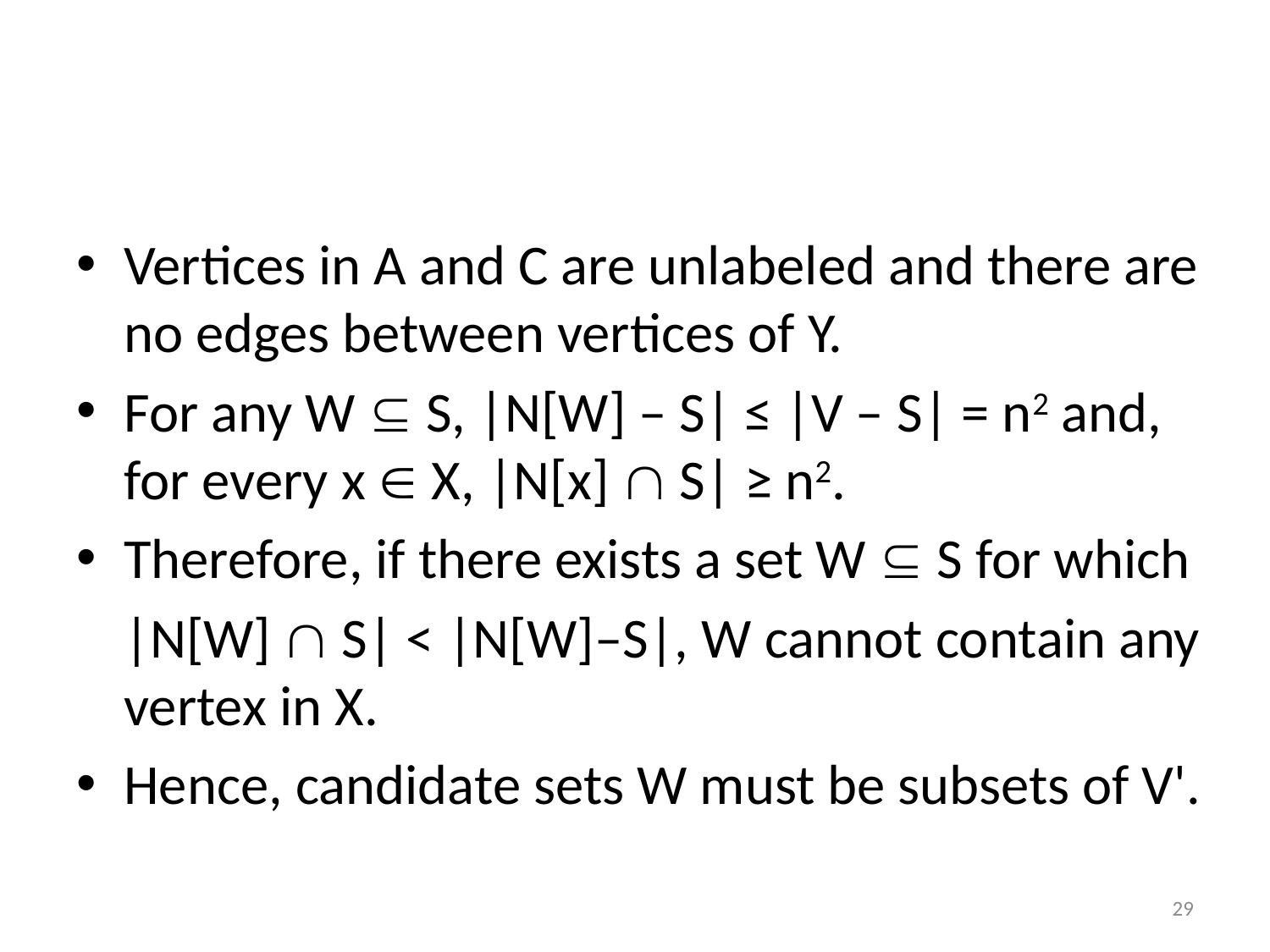

#
Vertices in A and C are unlabeled and there are no edges between vertices of Y.
For any W ⊆ S, |N[W] – S| ≤ |V – S| = n2 and, for every x ∈ X, |N[x] ∩ S| ≥ n2.
Therefore, if there exists a set W ⊆ S for which
	|N[W] ∩ S| < |N[W]–S|, W cannot contain any vertex in X.
Hence, candidate sets W must be subsets of V'.

29